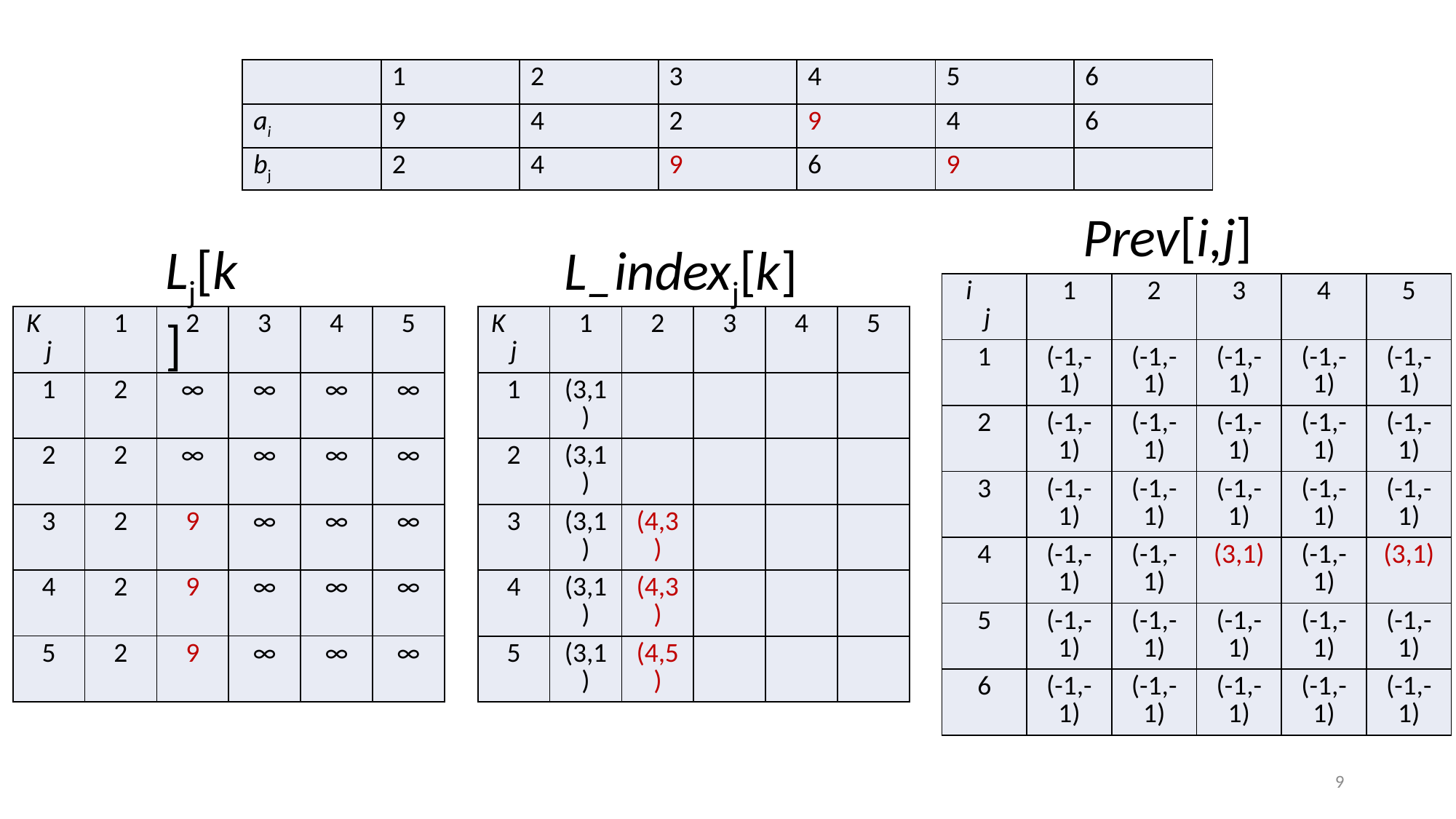

|  | 1 | 2 | 3 | 4 | 5 | 6 |
| --- | --- | --- | --- | --- | --- | --- |
| ai | 9 | 4 | 2 | 9 | 4 | 6 |
| bj | 2 | 4 | 9 | 6 | 9 |  |
Prev[i,j]
Lj[k]
L_indexj[k]
| i j | 1 | 2 | 3 | 4 | 5 |
| --- | --- | --- | --- | --- | --- |
| 1 | (-1,-1) | (-1,-1) | (-1,-1) | (-1,-1) | (-1,-1) |
| 2 | (-1,-1) | (-1,-1) | (-1,-1) | (-1,-1) | (-1,-1) |
| 3 | (-1,-1) | (-1,-1) | (-1,-1) | (-1,-1) | (-1,-1) |
| 4 | (-1,-1) | (-1,-1) | (3,1) | (-1,-1) | (3,1) |
| 5 | (-1,-1) | (-1,-1) | (-1,-1) | (-1,-1) | (-1,-1) |
| 6 | (-1,-1) | (-1,-1) | (-1,-1) | (-1,-1) | (-1,-1) |
| K j | 1 | 2 | 3 | 4 | 5 |
| --- | --- | --- | --- | --- | --- |
| 1 | 2 | ∞ | ∞ | ∞ | ∞ |
| 2 | 2 | ∞ | ∞ | ∞ | ∞ |
| 3 | 2 | 9 | ∞ | ∞ | ∞ |
| 4 | 2 | 9 | ∞ | ∞ | ∞ |
| 5 | 2 | 9 | ∞ | ∞ | ∞ |
| K j | 1 | 2 | 3 | 4 | 5 |
| --- | --- | --- | --- | --- | --- |
| 1 | (3,1) |  |  |  |  |
| 2 | (3,1) |  |  |  |  |
| 3 | (3,1) | (4,3) |  |  |  |
| 4 | (3,1) | (4,3) |  |  |  |
| 5 | (3,1) | (4,5) |  |  |  |
9